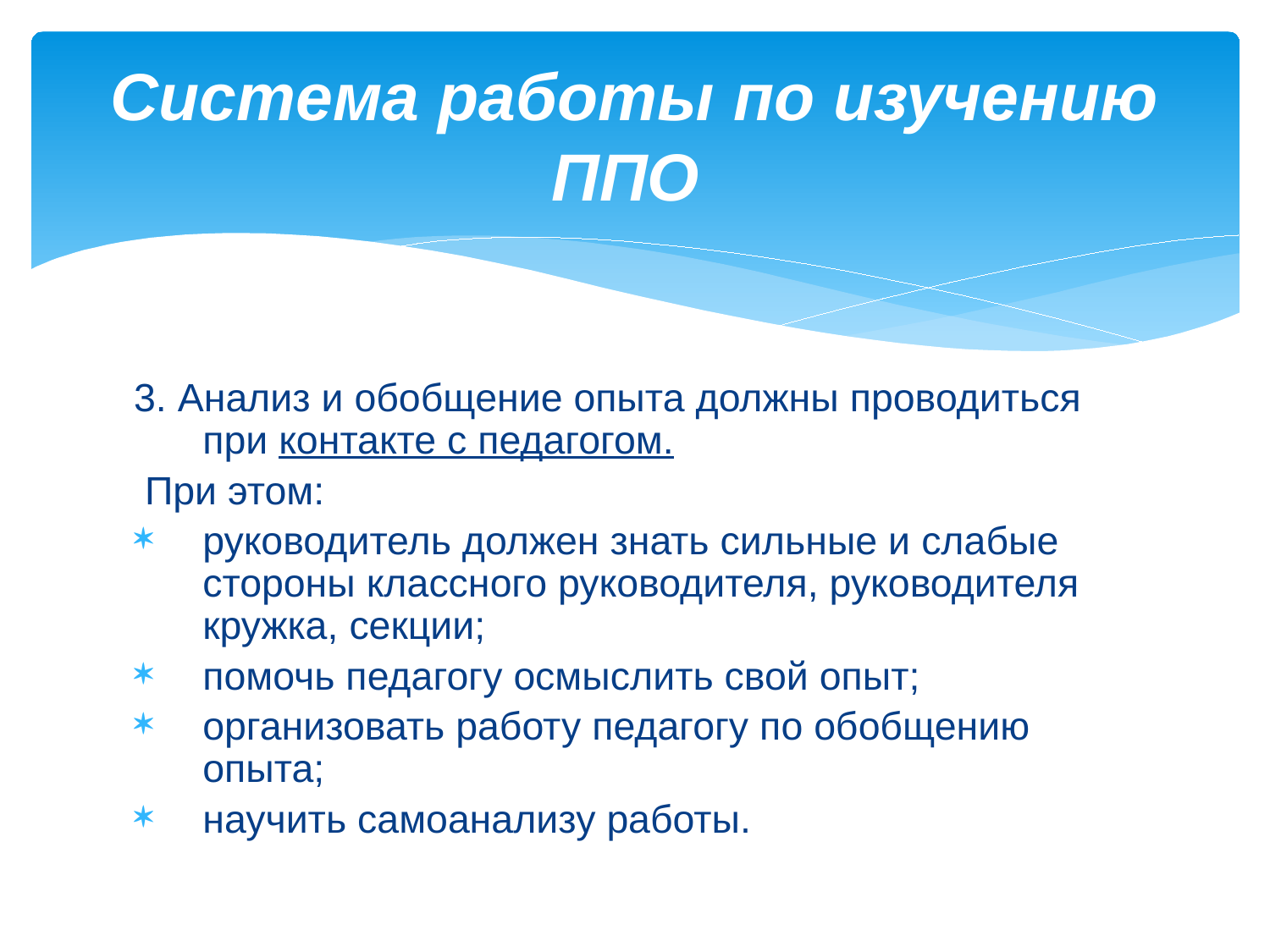

# Система работы по изучению ППО
3. Анализ и обобщение опыта должны проводиться при контакте с педагогом.
 При этом:
руководитель должен знать сильные и слабые стороны классного руководителя, руководителя кружка, секции;
помочь педагогу осмыслить свой опыт;
организовать работу педагогу по обобщению опыта;
научить самоанализу работы.